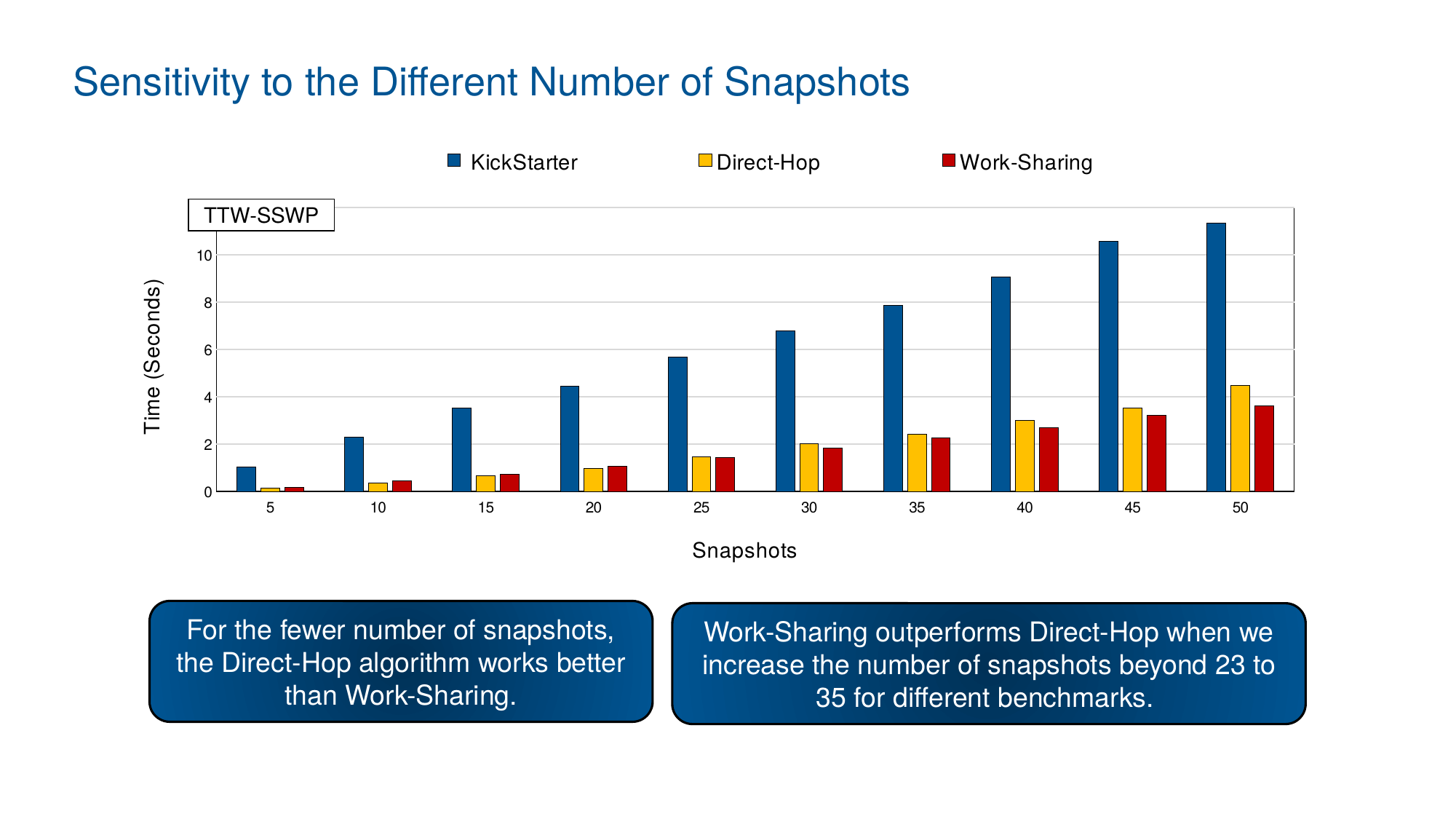

# Sensitivity to the Different Number of Snapshots

### Chart

| Category |  KickStarter | Direct-Hop | Work-Sharing |
|---|---|---|---|
| 5 | 1.042571 | 0.138646 | 0.175158 |
| 10 | 2.286056 | 0.37382 | 0.438793 |
| 15 | 3.532781 | 0.666468 | 0.736267 |
| 20 | 4.448602 | 0.960564 | 1.064622 |
| 25 | 5.674212 | 1.47796 | 1.434807 |
| 30 | 6.778007 | 2.01153 | 1.843339 |
| 35 | 7.871251 | 2.422784 | 2.260338 |
| 40 | 9.055144 | 2.997472 | 2.711279 |
| 45 | 10.58128 | 3.52917 | 3.204641 |
| 50 | 11.32992 | 4.49221 | 3.6146760000000002 |
TTW-SSWP
For the fewer number of snapshots, the Direct-Hop algorithm works better than Work-Sharing.
Work-Sharing outperforms Direct-Hop when we increase the number of snapshots beyond 23 to 35 for different benchmarks.